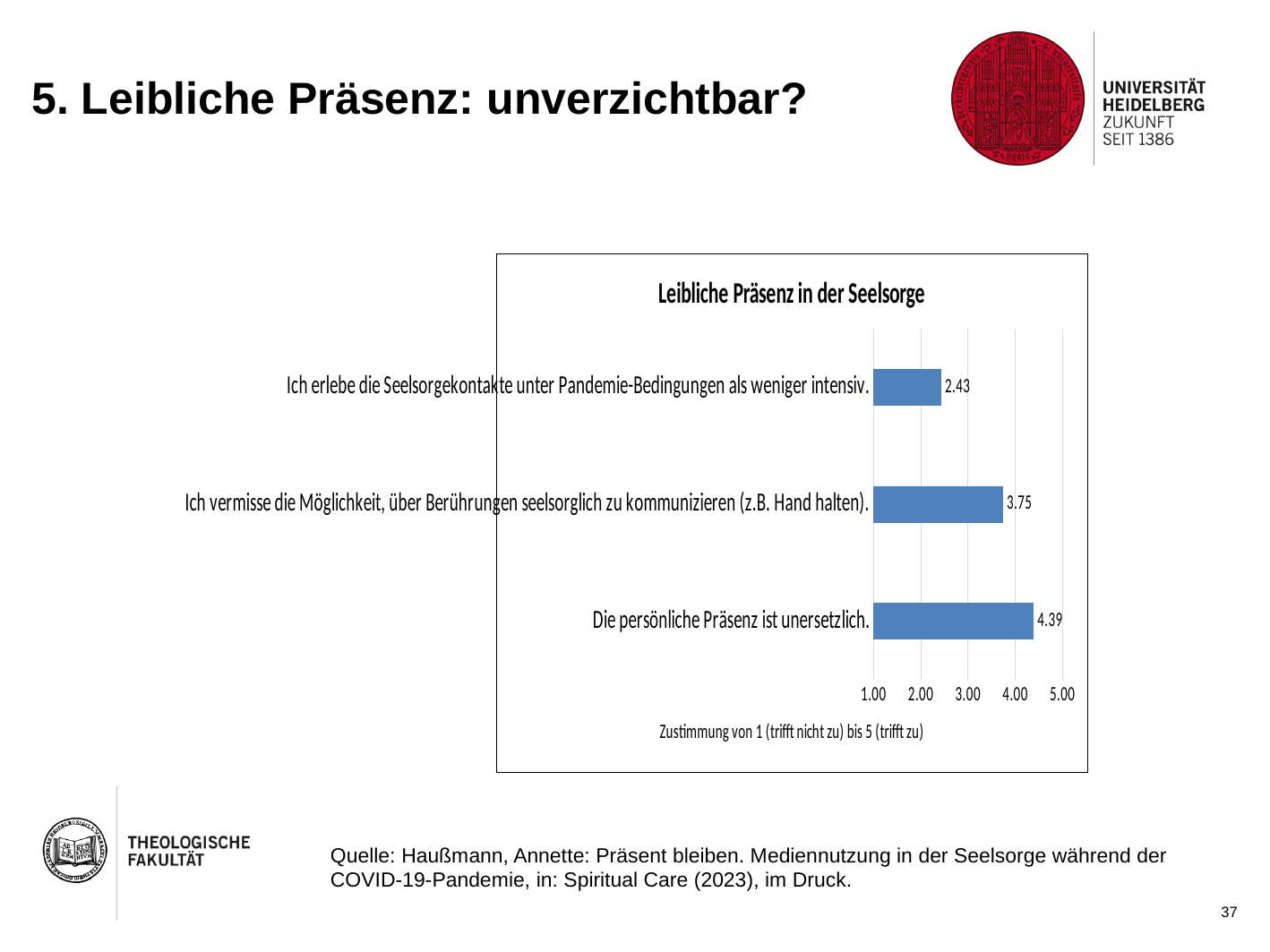

# 5. Leibliche Präsenz: unverzichtbar?

### Chart: Leibliche Präsenz in der Seelsorge

| Category |  |
|---|---|
| Die persönliche Präsenz ist unersetzlich. | 4.393316195372753 |
| Ich vermisse die Möglichkeit, über Berührungen seelsorglich zu kommunizieren (z.B. Hand halten). | 3.7455012853470437 |
| Ich erlebe die Seelsorgekontakte unter Pandemie-Bedingungen als weniger intensiv. | 2.4344473007712057 |
Quelle: Haußmann, Annette: Präsent bleiben. Mediennutzung in der Seelsorge während der COVID-19-Pandemie, in: Spiritual Care (2023), im Druck.
37